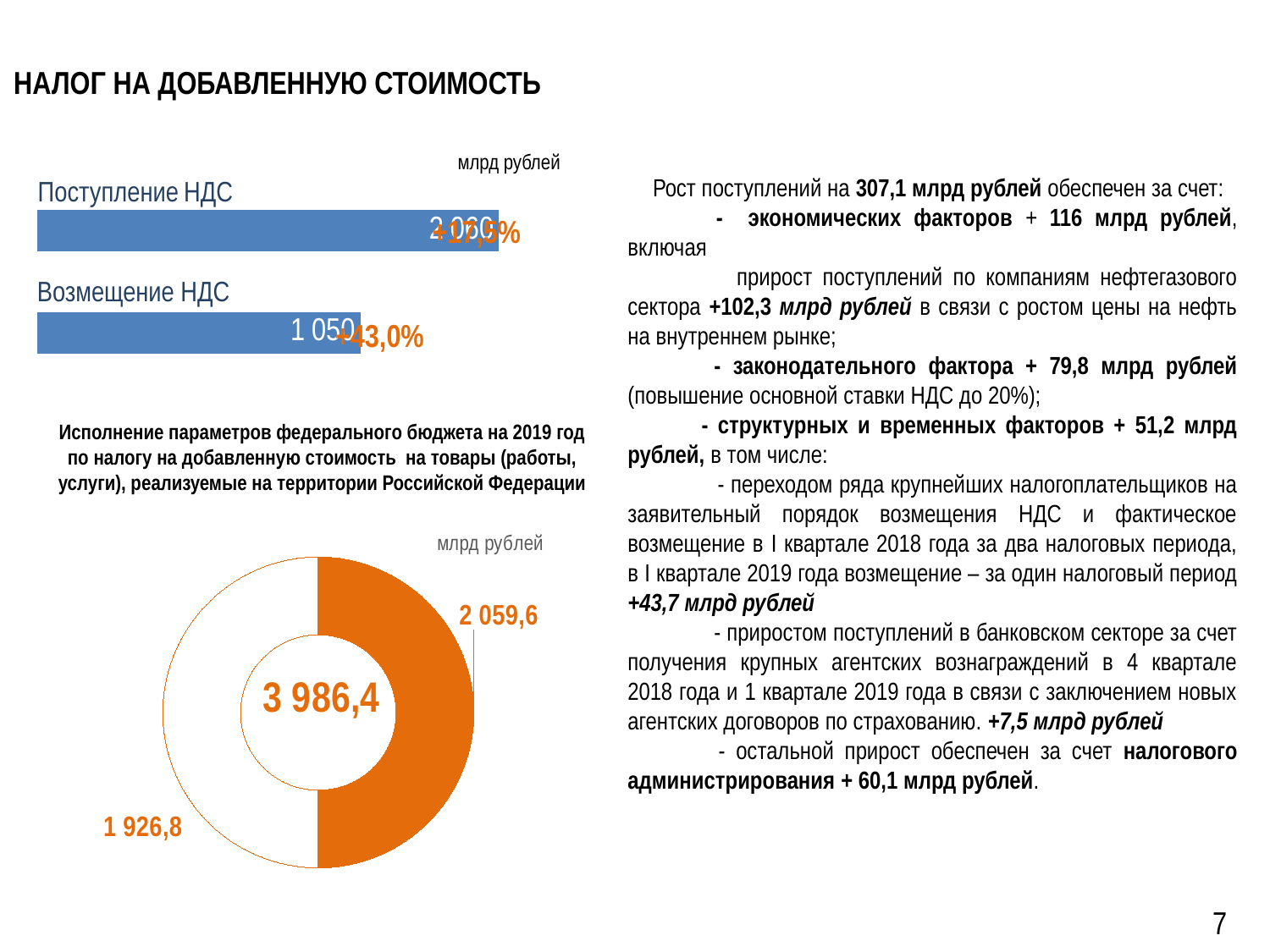

# Налог на добавленную стоимость
млрд рублей

### Chart

| Category | Ряд 1 |
|---|---|
| Категория 1 | 1626.0 |
| Категория 2 | 2323.0 |
+17,5%
 +43,0%
Рост поступлений на 307,1 млрд рублей обеспечен за счет:
     -  экономических факторов + 116 млрд рублей, включая
        прирост поступлений по компаниям нефтегазового сектора +102,3 млрд рублей в связи с ростом цены на нефть на внутреннем рынке;
     - законодательного фактора + 79,8 млрд рублей (повышение основной ставки НДС до 20%);
     - структурных и временных факторов + 51,2 млрд рублей, в том числе:
          - переходом ряда крупнейших налогоплательщиков на заявительный порядок возмещения НДС и фактическое возмещение в I квартале 2018 года за два налоговых периода, в I квартале 2019 года возмещение – за один налоговый период +43,7 млрд рублей
          - приростом поступлений в банковском секторе за счет получения крупных агентских вознаграждений в 4 квартале 2018 года и 1 квартале 2019 года в связи с заключением новых агентских договоров по страхованию. +7,5 млрд рублей
      - остальной прирост обеспечен за счет налогового администрирования + 60,1 млрд рублей.
Поступление НДС
Возмещение НДС
Исполнение параметров федерального бюджета на 2019 год по налогу на добавленную стоимость  на товары (работы, услуги), реализуемые на территории Российской Федерации

### Chart

| Category | Продажи |
|---|---|
| Кв. 1 | 2060.0 |
| Кв. 2 | 2056.0 |
7